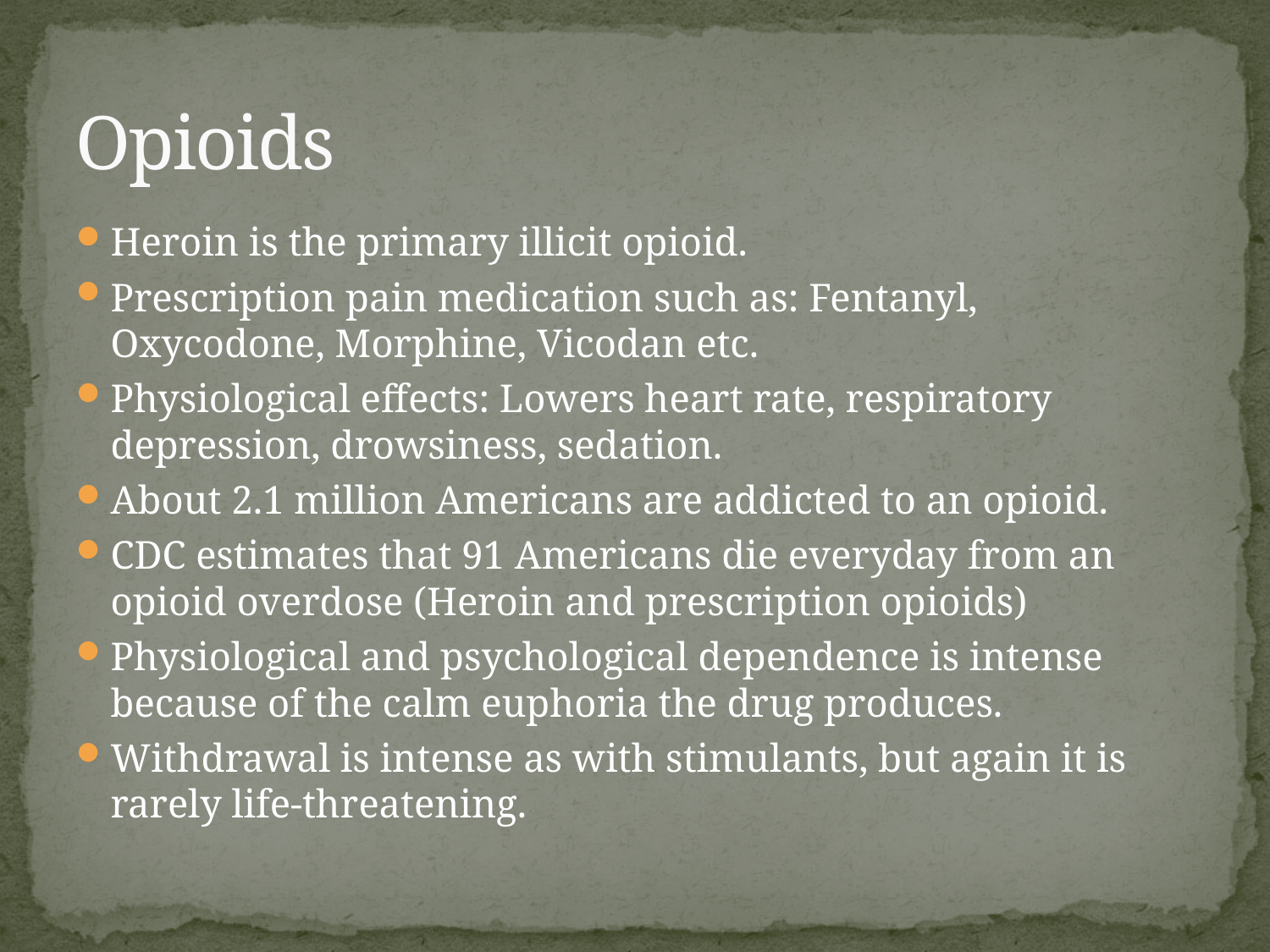

# Opioids
Heroin is the primary illicit opioid.
Prescription pain medication such as: Fentanyl, Oxycodone, Morphine, Vicodan etc.
Physiological effects: Lowers heart rate, respiratory depression, drowsiness, sedation.
About 2.1 million Americans are addicted to an opioid.
CDC estimates that 91 Americans die everyday from an opioid overdose (Heroin and prescription opioids)
Physiological and psychological dependence is intense because of the calm euphoria the drug produces.
Withdrawal is intense as with stimulants, but again it is rarely life-threatening.